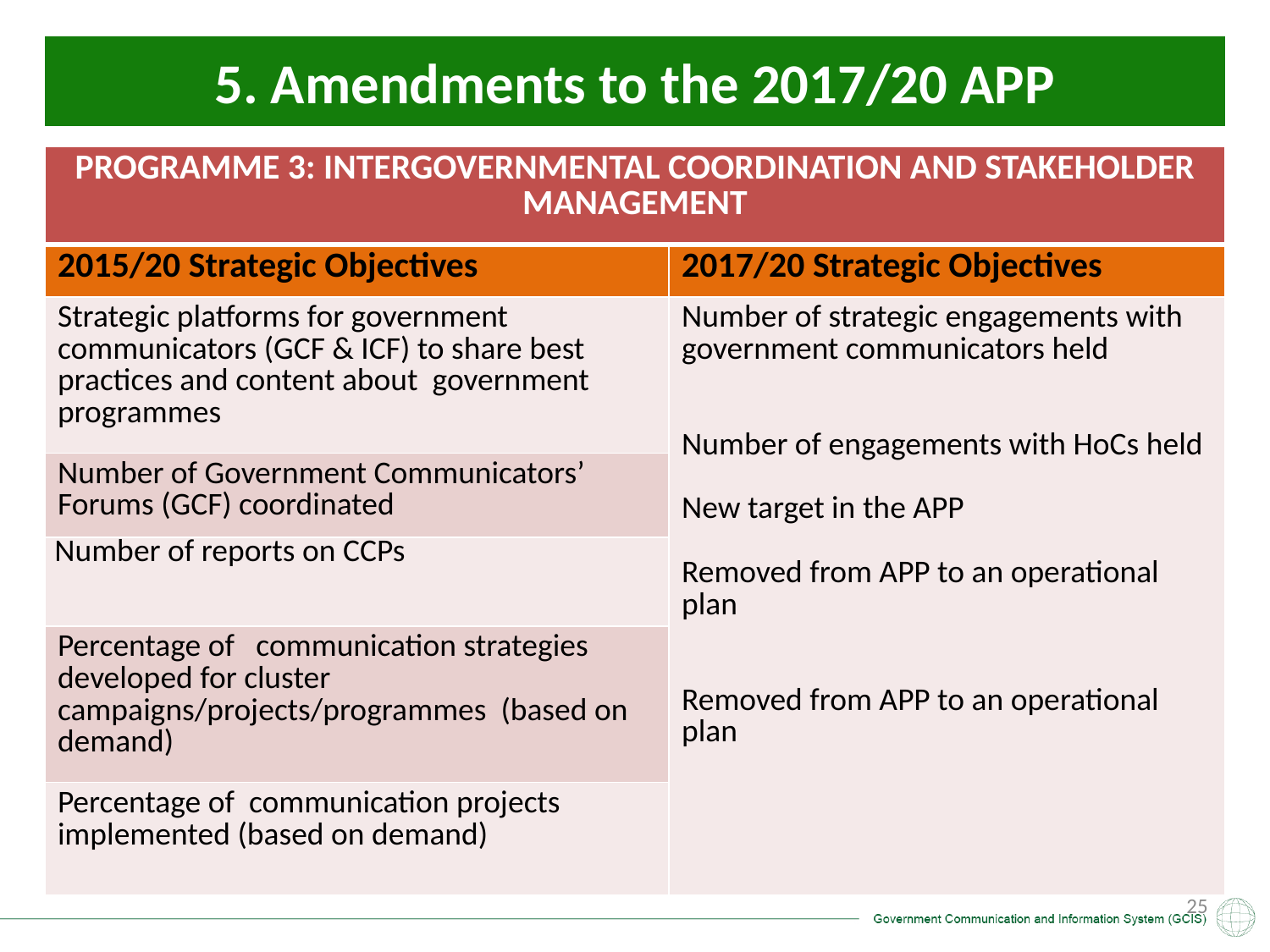

# 5. Amendments to the 2017/20 APP
| PROGRAMME 3: INTERGOVERNMENTAL COORDINATION AND STAKEHOLDER MANAGEMENT |  |
| --- | --- |
| 2015/20 Strategic Objectives | 2017/20 Strategic Objectives |
| Strategic platforms for government communicators (GCF & ICF) to share best practices and content about government programmes | Number of strategic engagements with government communicators held Number of engagements with HoCs held New target in the APP Removed from APP to an operational plan Removed from APP to an operational plan |
| Number of Government Communicators’ Forums (GCF) coordinated |  |
| Number of reports on CCPs |  |
| Percentage of communication strategies developed for cluster campaigns/projects/programmes (based on demand) |  |
| Percentage of communication projects implemented (based on demand) |  |
25